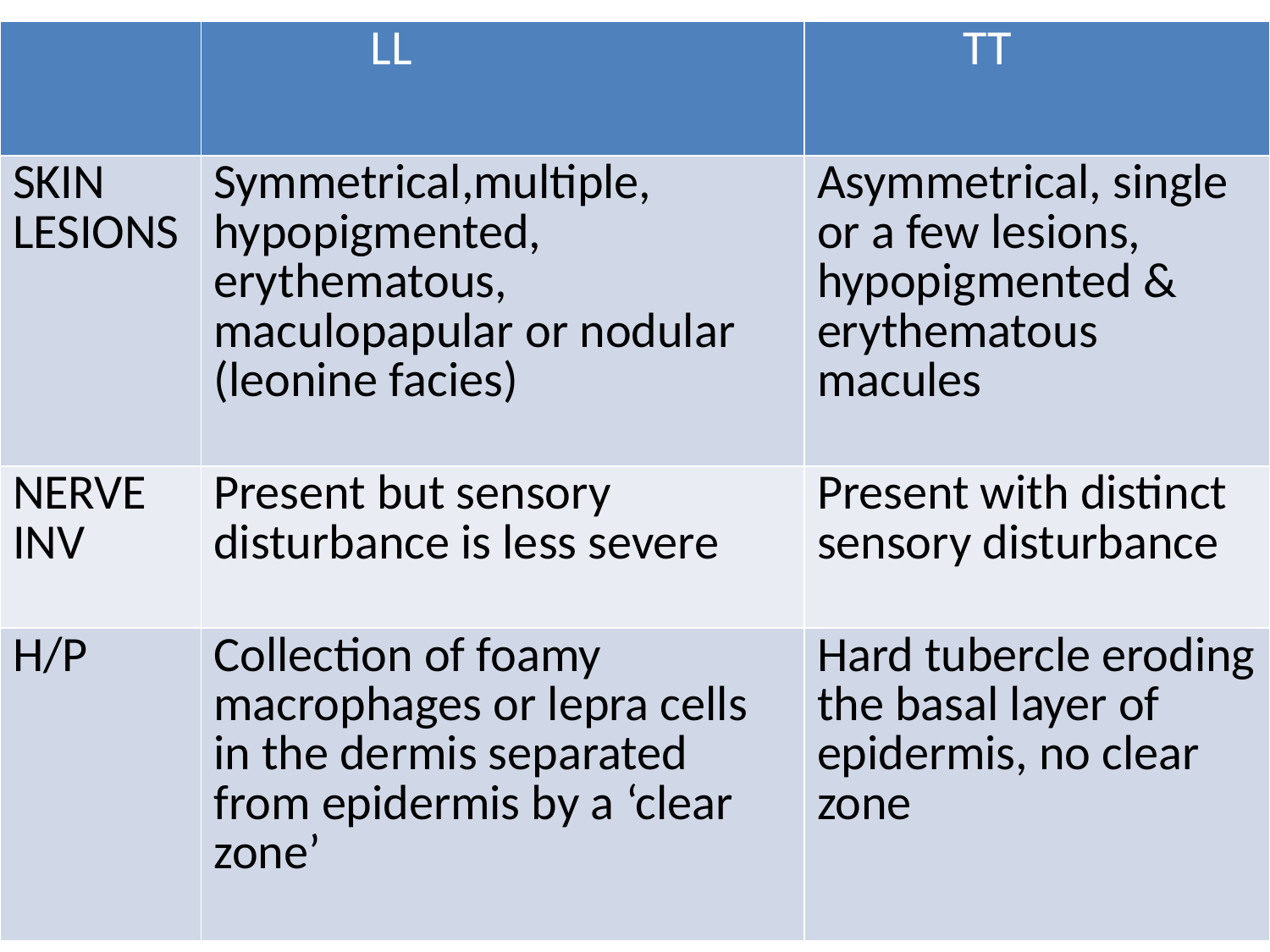

|  | LL | TT |
| --- | --- | --- |
| SKIN LESIONS | Symmetrical,multiple, hypopigmented, erythematous, maculopapular or nodular (leonine facies) | Asymmetrical, single or a few lesions, hypopigmented & erythematous macules |
| NERVE INV | Present but sensory disturbance is less severe | Present with distinct sensory disturbance |
| H/P | Collection of foamy macrophages or lepra cells in the dermis separated from epidermis by a ‘clear zone’ | Hard tubercle eroding the basal layer of epidermis, no clear zone |